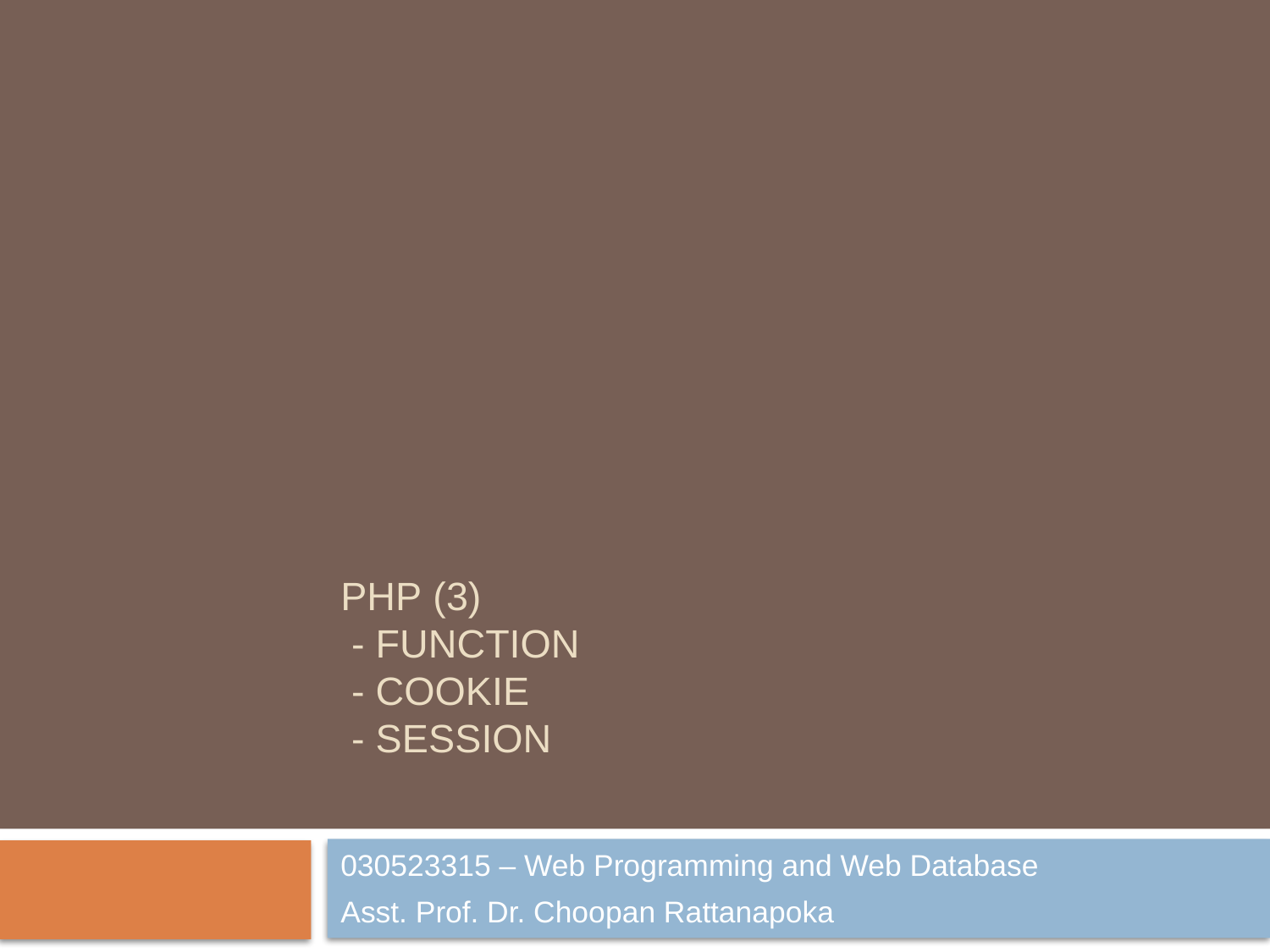

# PHP (3) - Function - cookie - Session
030523315 – Web Programming and Web Database
Asst. Prof. Dr. Choopan Rattanapoka